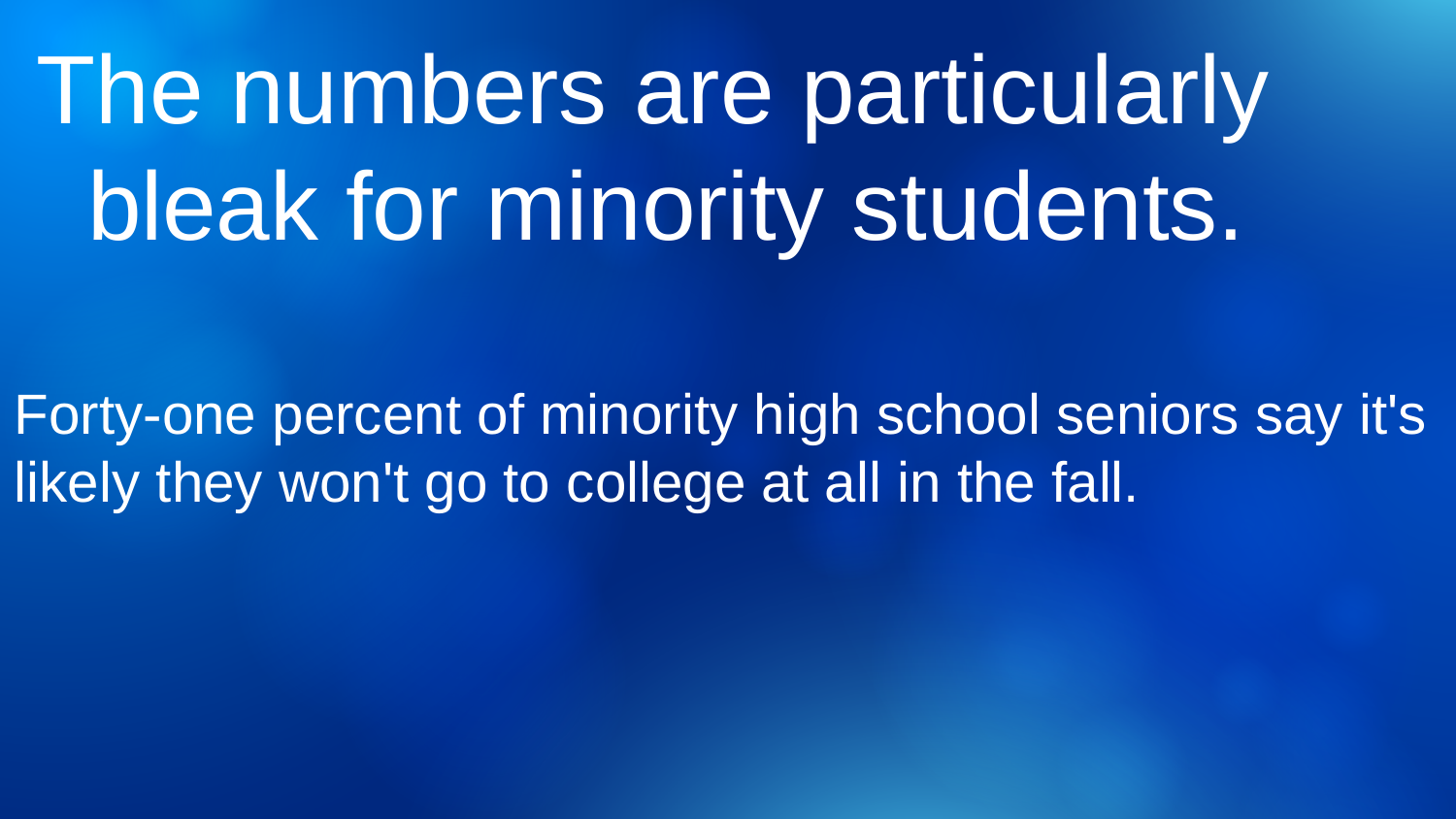

The numbers are particularly bleak for minority students.

Forty-one percent of minority high school seniors say it's likely they won't go to college at all in the fall.